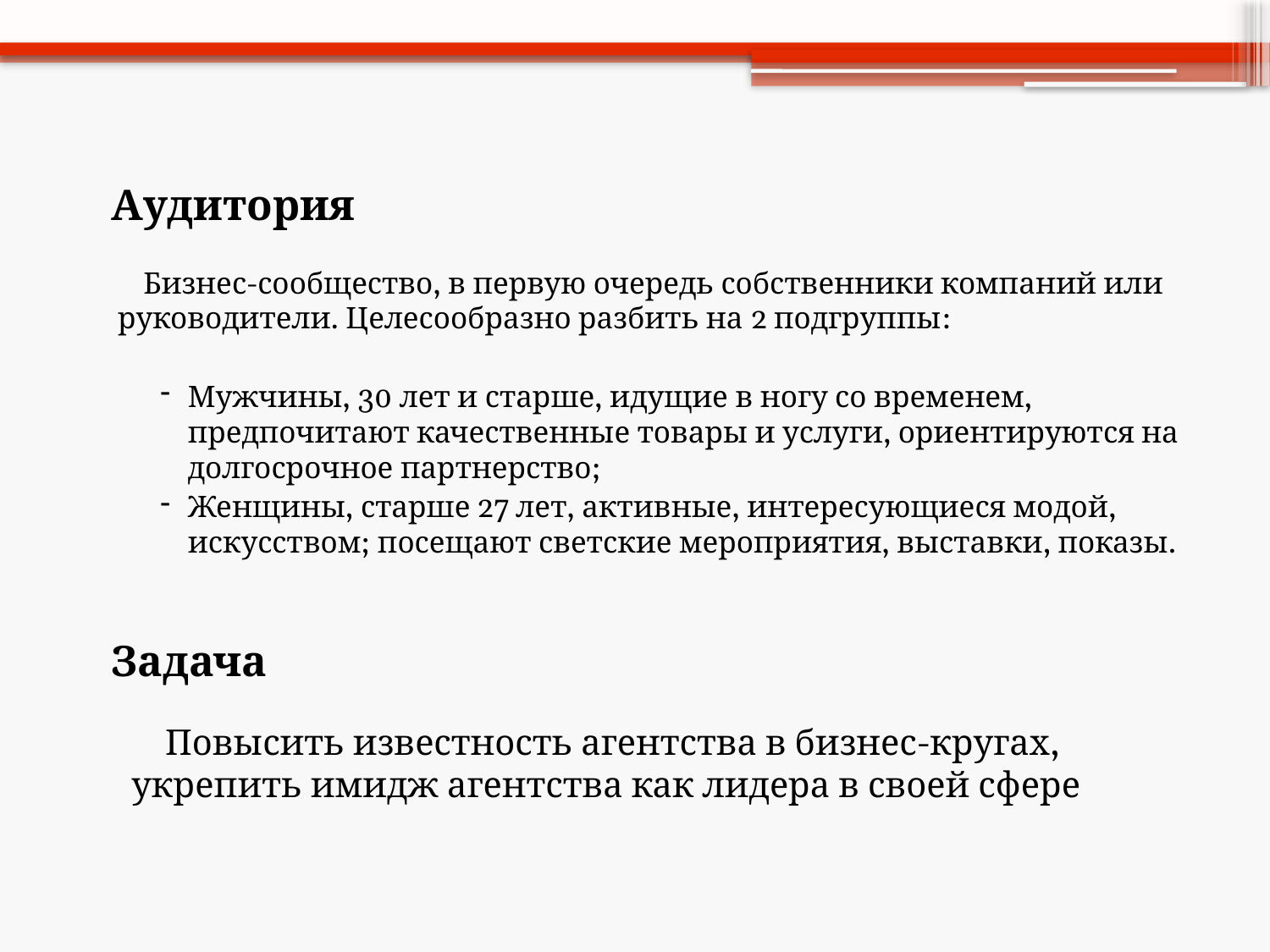

# Аудитория
        Бизнес-сообщество, в первую очередь собственники компаний или руководители. Целесообразно разбить на 2 подгруппы:

Мужчины, 30 лет и старше, идущие в ногу со временем, предпочитают качественные товары и услуги, ориентируются на долгосрочное партнерство;
Женщины, старше 27 лет, активные, интересующиеся модой, искусством; посещают светские мероприятия, выставки, показы.
Задача
    Повысить известность агентства в бизнес-кругах, укрепить имидж агентства как лидера в своей сфере